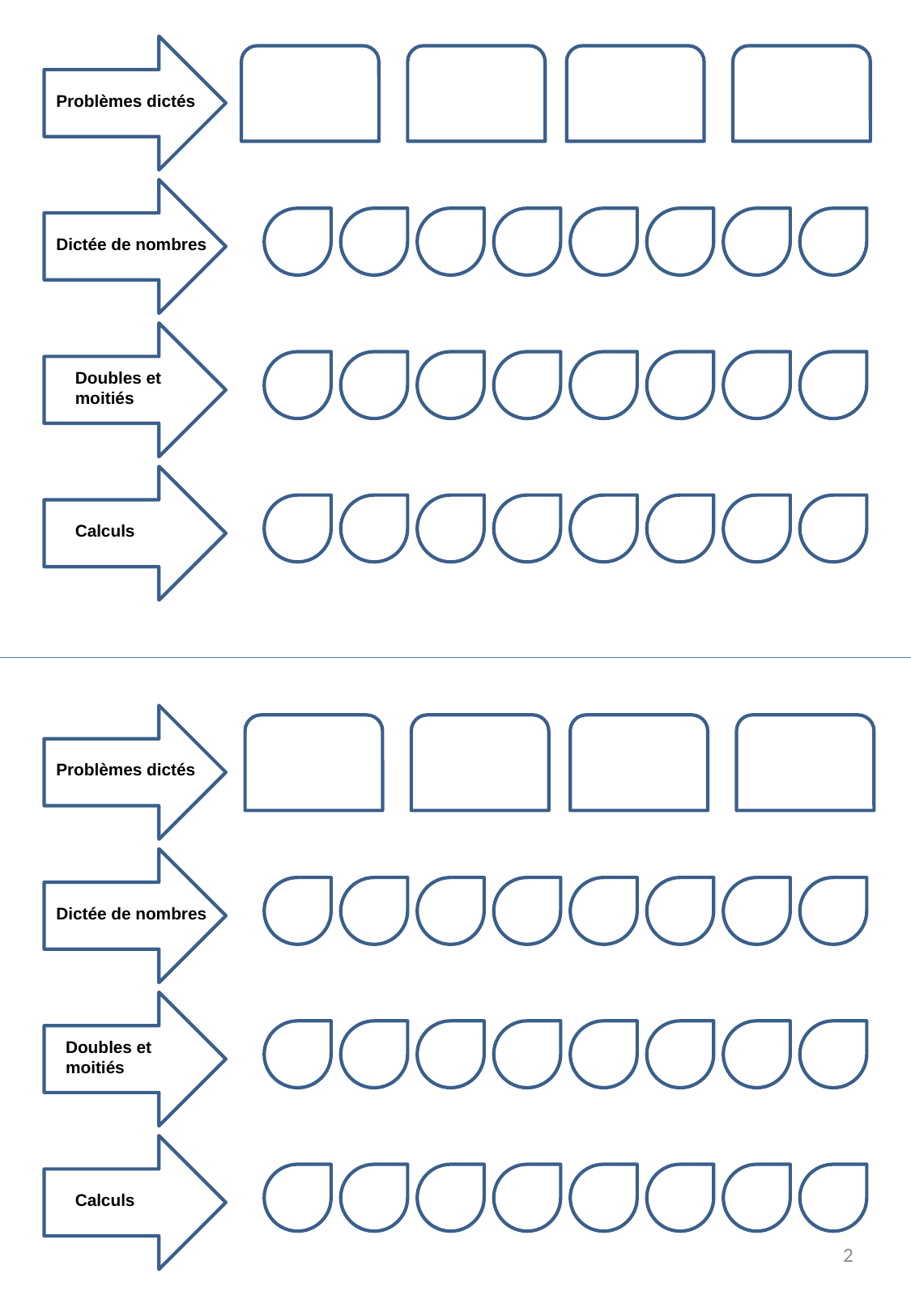

Problèmes dictés

Dictée de nombres

Doubles et moitiés

Calculs

Problèmes dictés

Dictée de nombres

Doubles et moitiés

Calculs
2